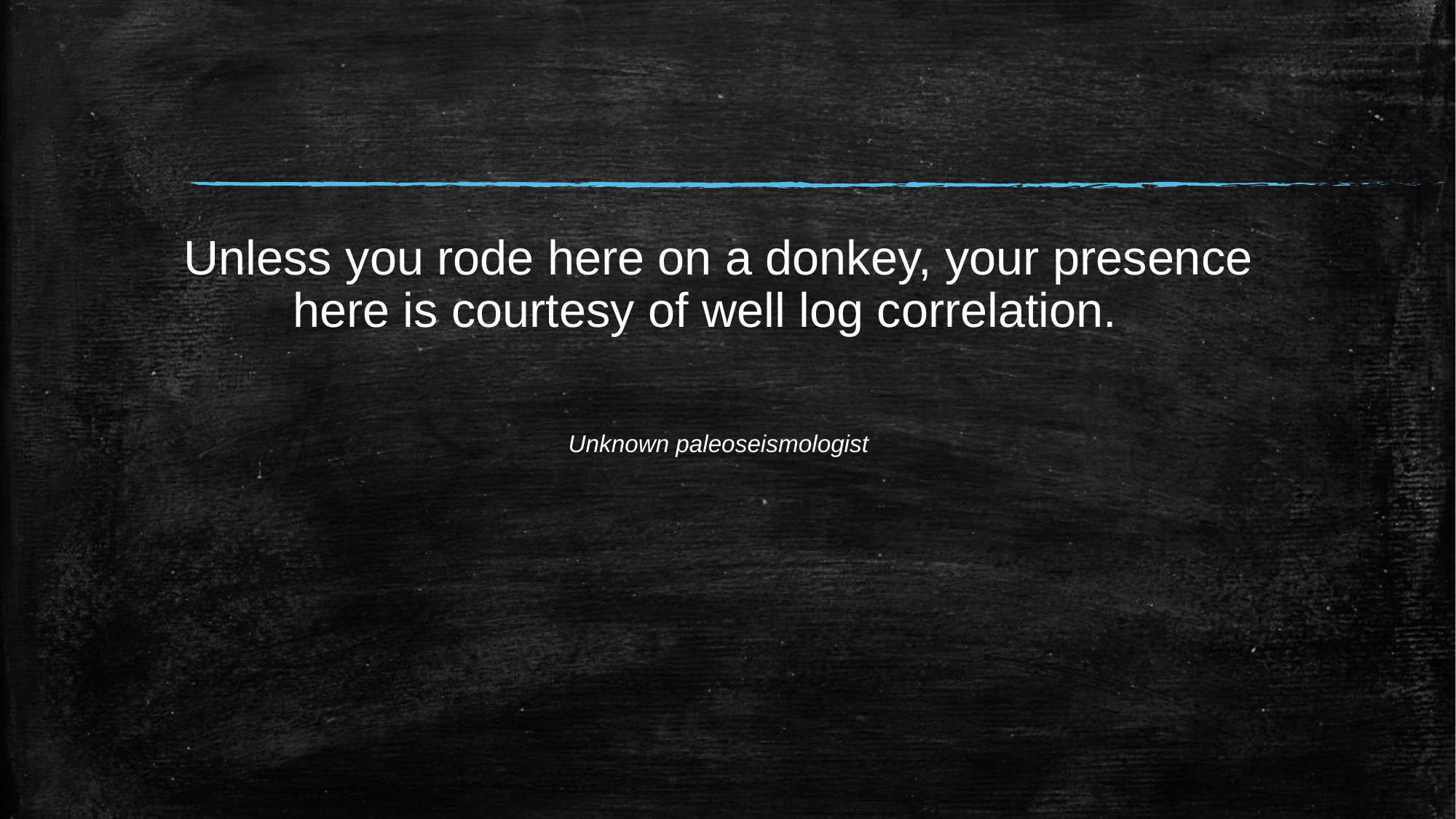

Unless you rode here on a donkey, your presence here is courtesy of well log correlation.

Unknown paleoseismologist